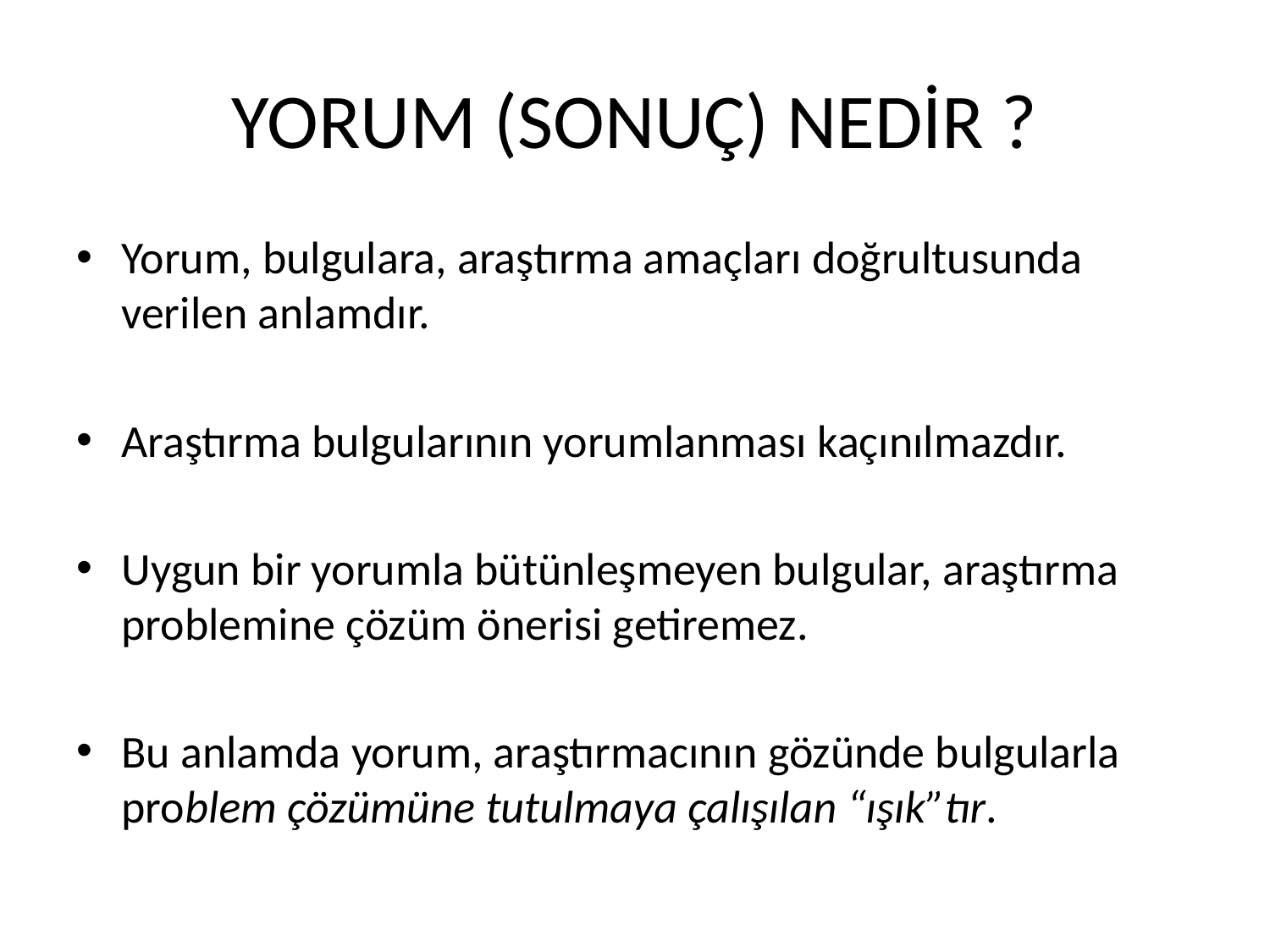

# YORUM (SONUÇ) NEDİR ?
Yorum, bulgulara, araştırma amaçları doğrultusunda verilen anlamdır.

Araştırma bulgularının yorumlanması kaçınılmazdır.

Uygun bir yorumla bütünleşmeyen bulgular, araştırma problemine çözüm önerisi getiremez.

Bu anlamda yorum, araştırmacının gözünde bulgularla problem çözümüne tutulmaya çalışılan “ışık”tır.